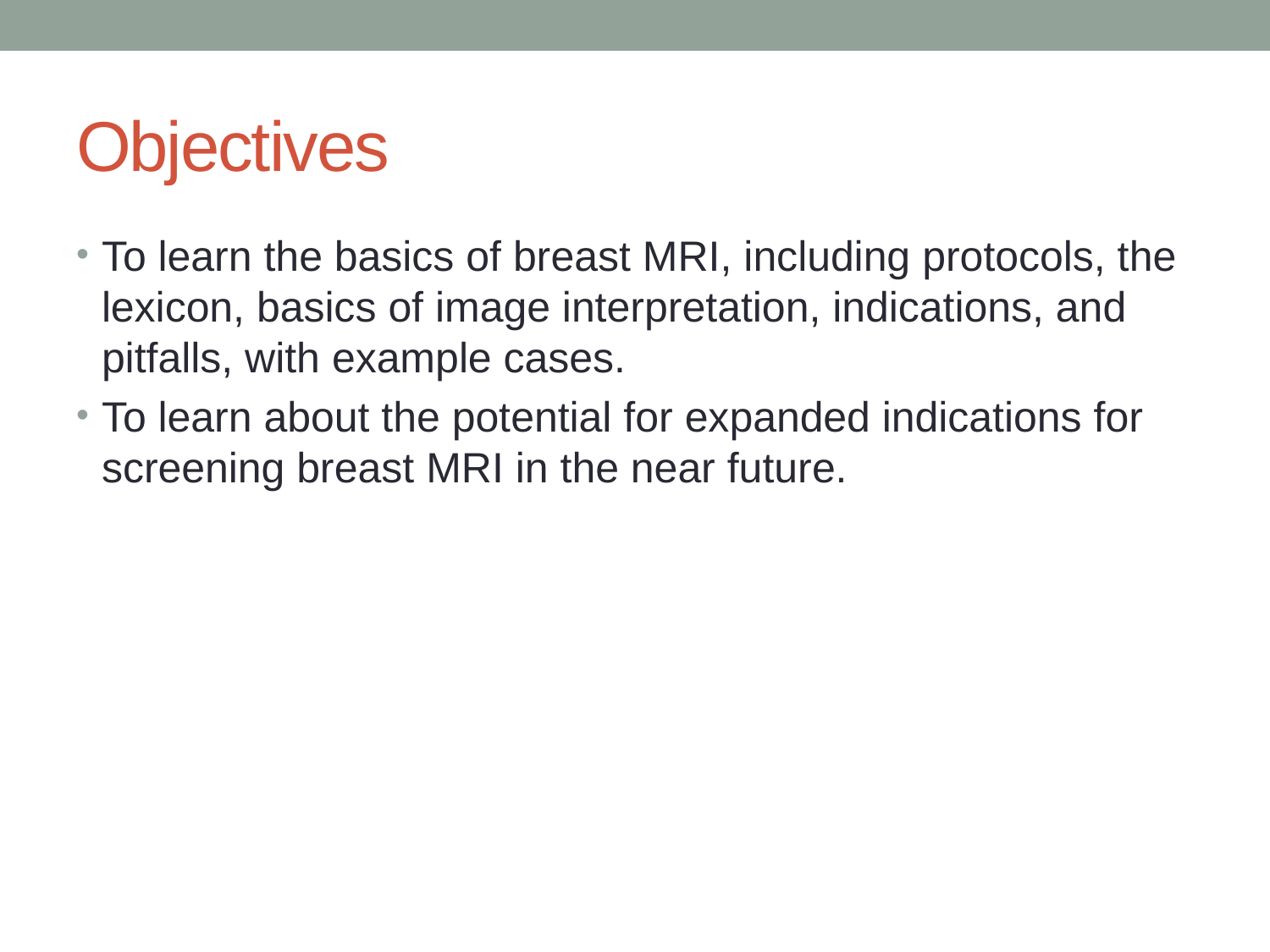

# Objectives
To learn the basics of breast MRI, including protocols, the lexicon, basics of image interpretation, indications, and pitfalls, with example cases.
To learn about the potential for expanded indications for screening breast MRI in the near future.